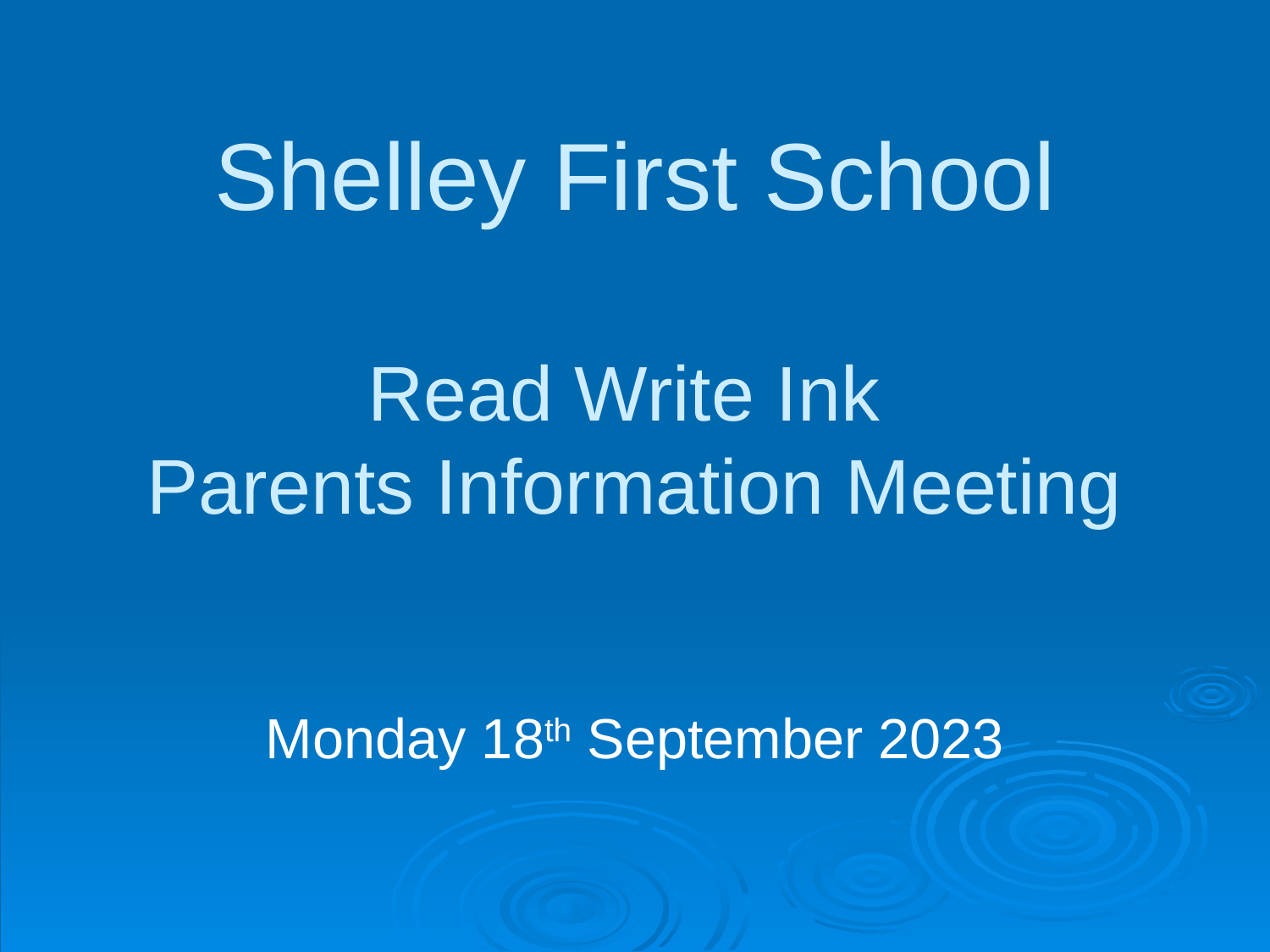

# Shelley First School Read Write Ink Parents Information Meeting
Monday 18th September 2023